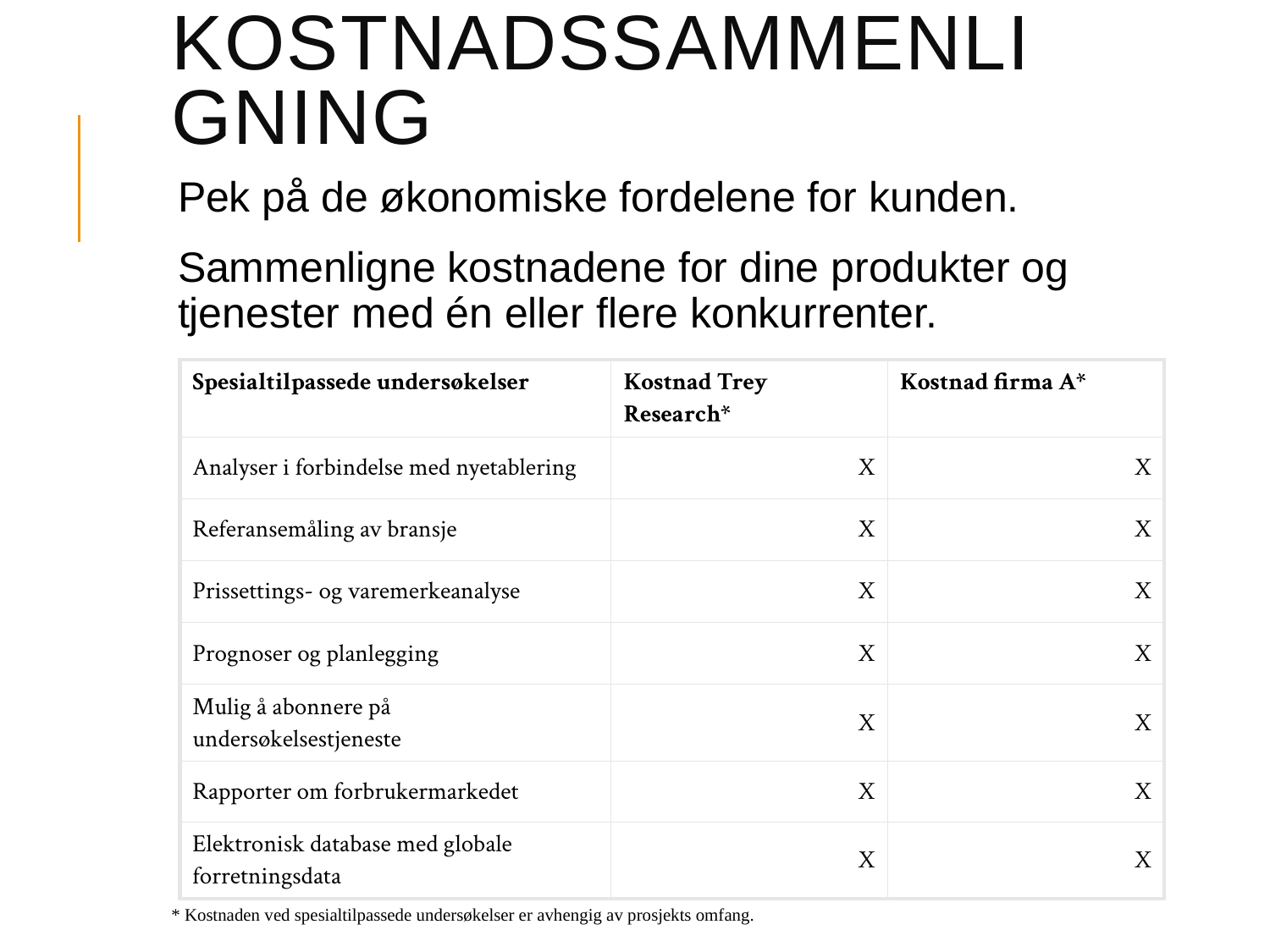

# Kostnadssammenligning
Pek på de økonomiske fordelene for kunden.
Sammenligne kostnadene for dine produkter og tjenester med én eller flere konkurrenter.

| Spesialtilpassede undersøkelser | Kostnad Trey Research\* | Kostnad firma A\* |
| --- | --- | --- |
| Analyser i forbindelse med nyetablering | X | X |
| Referansemåling av bransje | X | X |
| Prissettings- og varemerkeanalyse | X | X |
| Prognoser og planlegging | X | X |
| Mulig å abonnere på undersøkelsestjeneste | X | X |
| Rapporter om forbrukermarkedet | X | X |
| Elektronisk database med globale forretningsdata | X | X |
* Kostnaden ved spesialtilpassede undersøkelser er avhengig av prosjekts omfang.